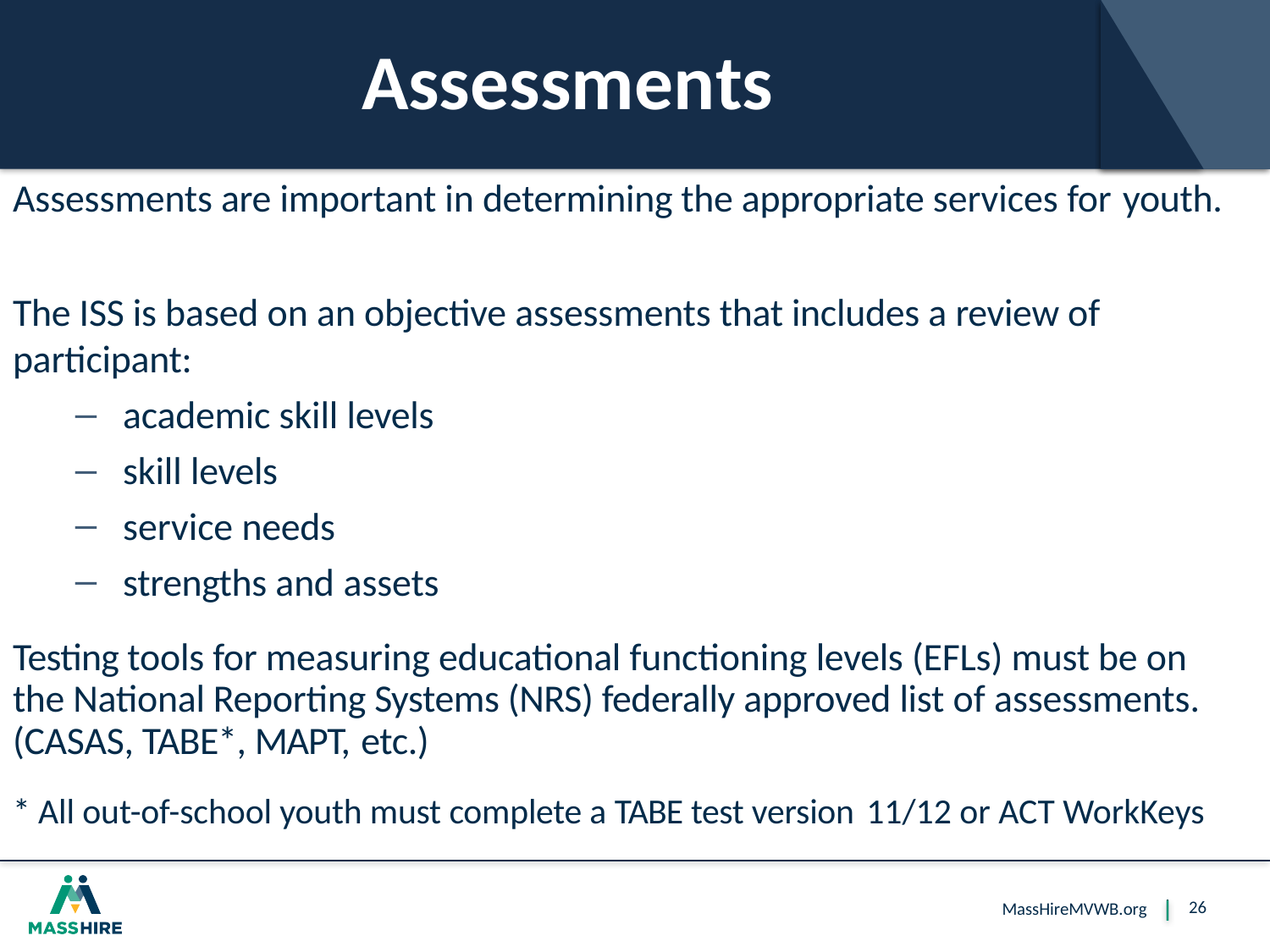

# Assessments
Assessments are important in determining the appropriate services for youth.

The ISS is based on an objective assessments that includes a review of  participant:
academic skill levels
skill levels
service needs
strengths and assets
Testing tools for measuring educational functioning levels (EFLs) must be on  the National Reporting Systems (NRS) federally approved list of assessments.  (CASAS, TABE*, MAPT, etc.)
* All out-of-school youth must complete a TABE test version 11/12 or ACT WorkKeys

26